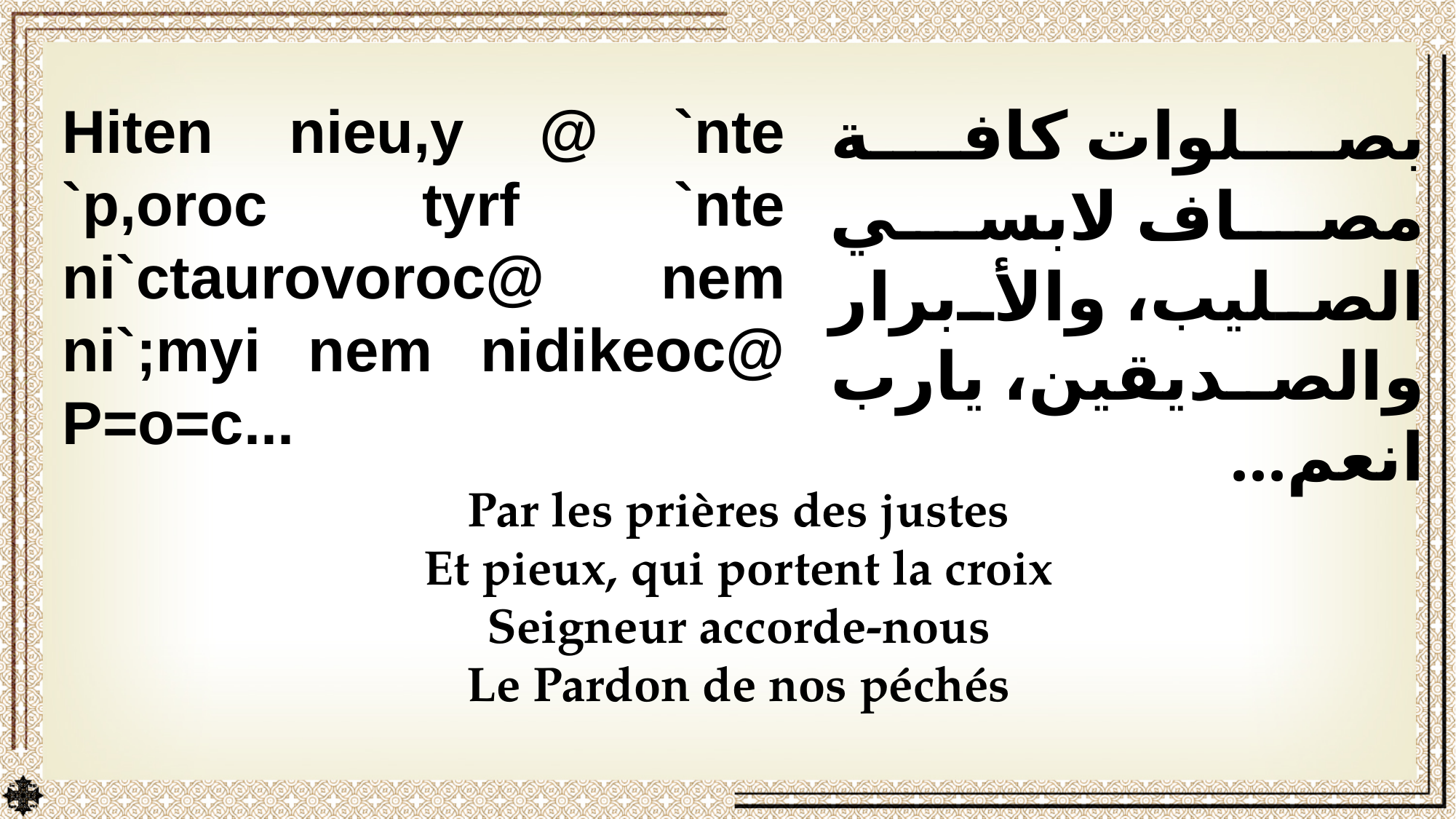

Hiten nieu,y @ `nte `p,oroc tyrf `nte ni`ctaurovoroc@ nem ni`;myi nem nidikeoc@ P=o=c...
بصلوات كافة مصاف لابسي الصليب، والأبرار والصديقين، يارب انعم...
Par les prières des justes
Et pieux, qui portent la croix
Seigneur accorde-nous
Le Pardon de nos péchés